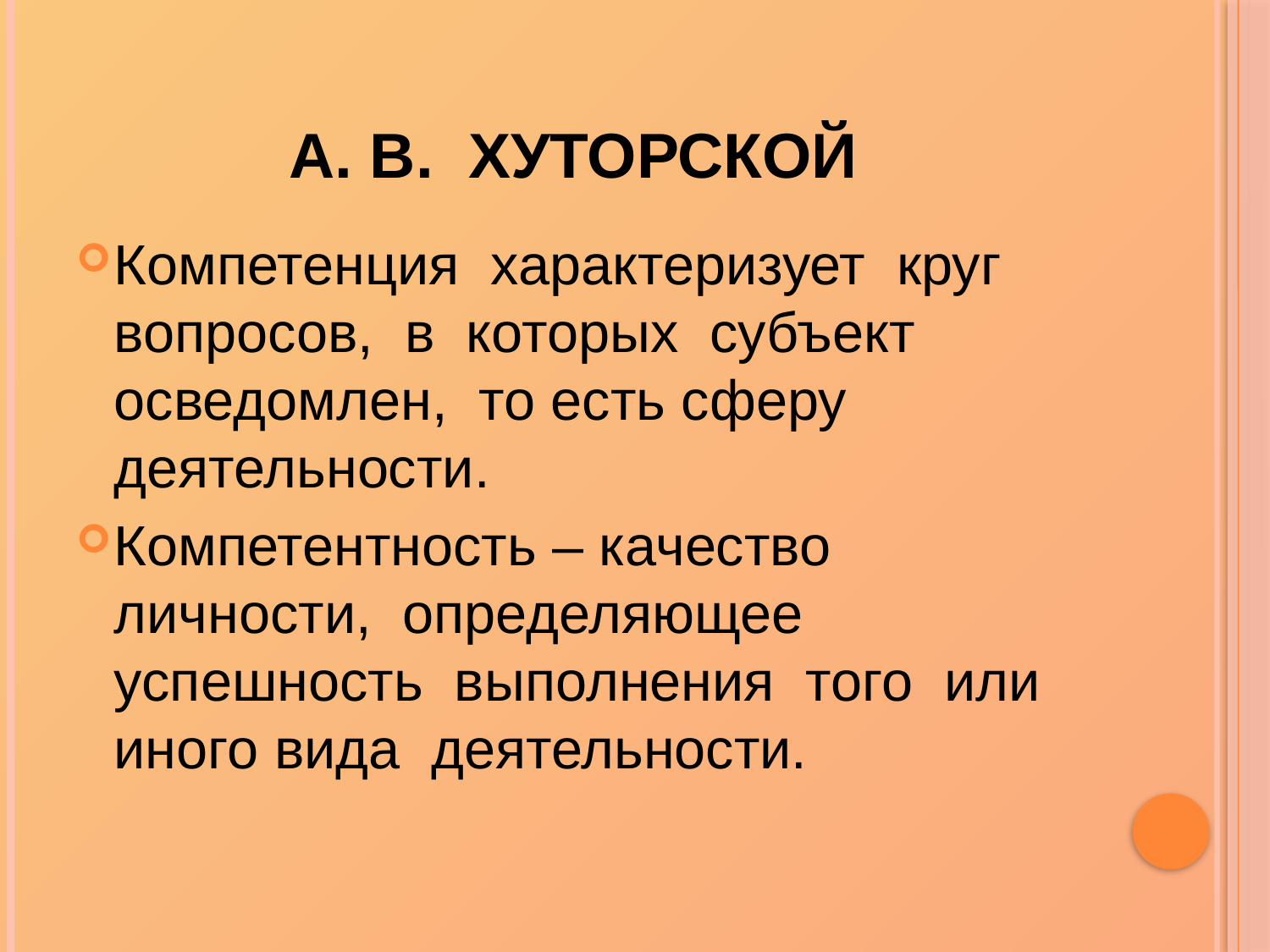

# А. В.  Хуторской
Компетенция  характеризует  круг вопросов,  в  которых  субъект  осведомлен,  то есть сферу деятельности.
Компетентность – качество  личности,  определяющее  успешность  выполнения  того  или  иного вида  деятельности.